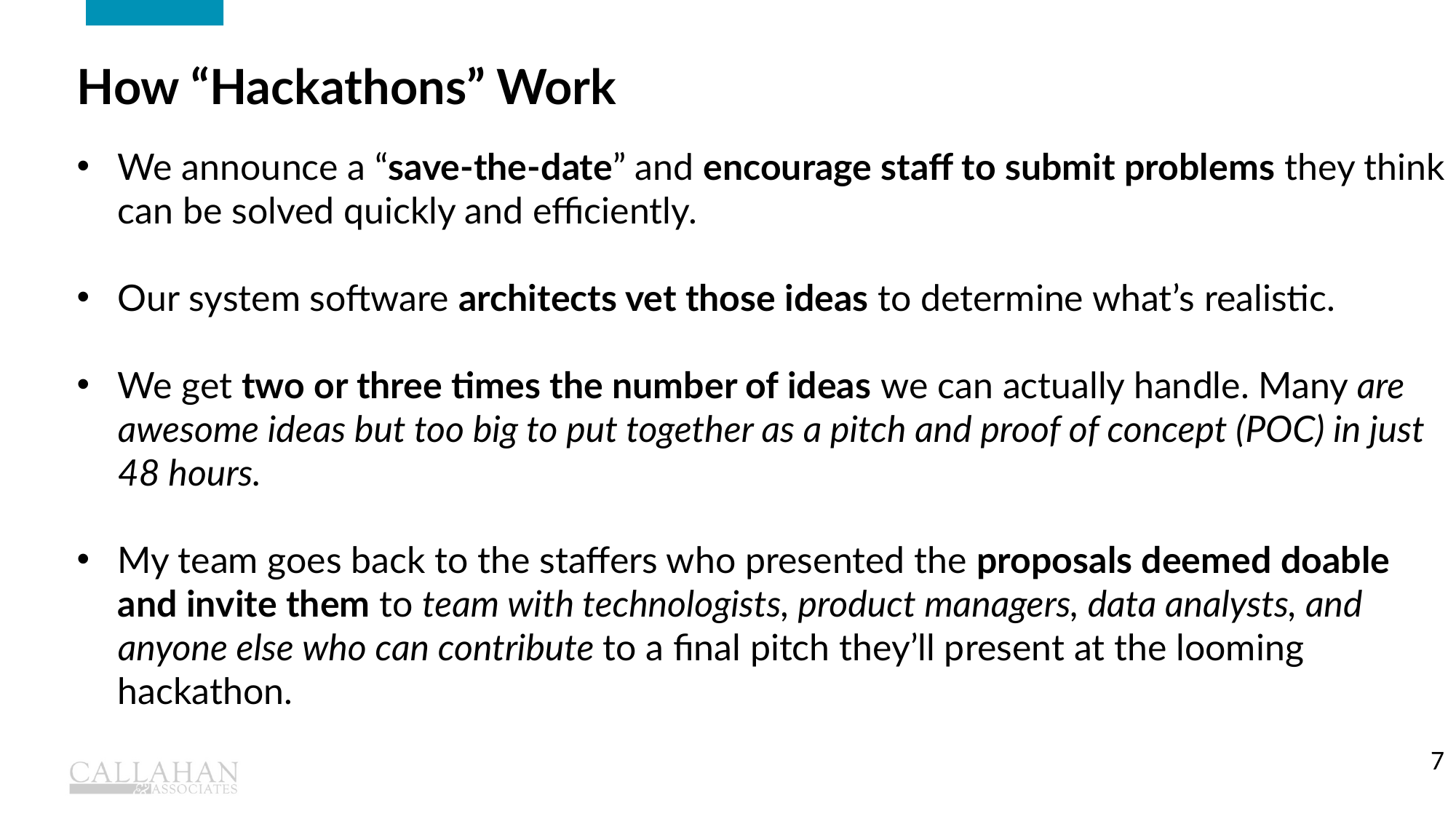

How “Hackathons” Work
We announce a “save-the-date” and encourage staff to submit problems they think can be solved quickly and efficiently.

Our system software architects vet those ideas to determine what’s realistic.

We get two or three times the number of ideas we can actually handle. Many are awesome ideas but too big to put together as a pitch and proof of concept (POC) in just 48 hours.

My team goes back to the staffers who presented the proposals deemed doable and invite them to team with technologists, product managers, data analysts, and anyone else who can contribute to a final pitch they’ll present at the looming hackathon.
7